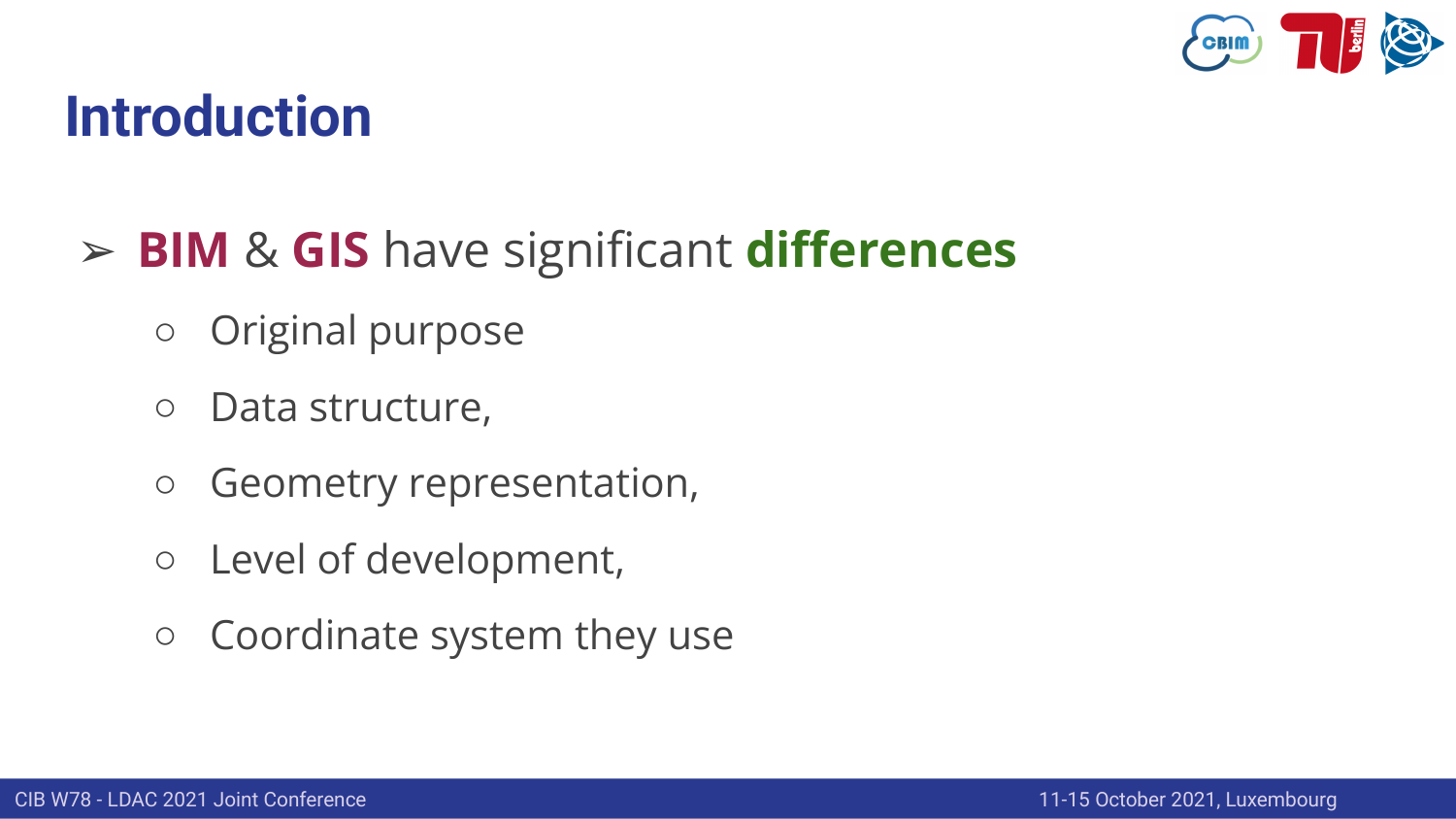

# Introduction
BIM & GIS have significant differences
Original purpose
Data structure,
Geometry representation,
Level of development,
Coordinate system they use